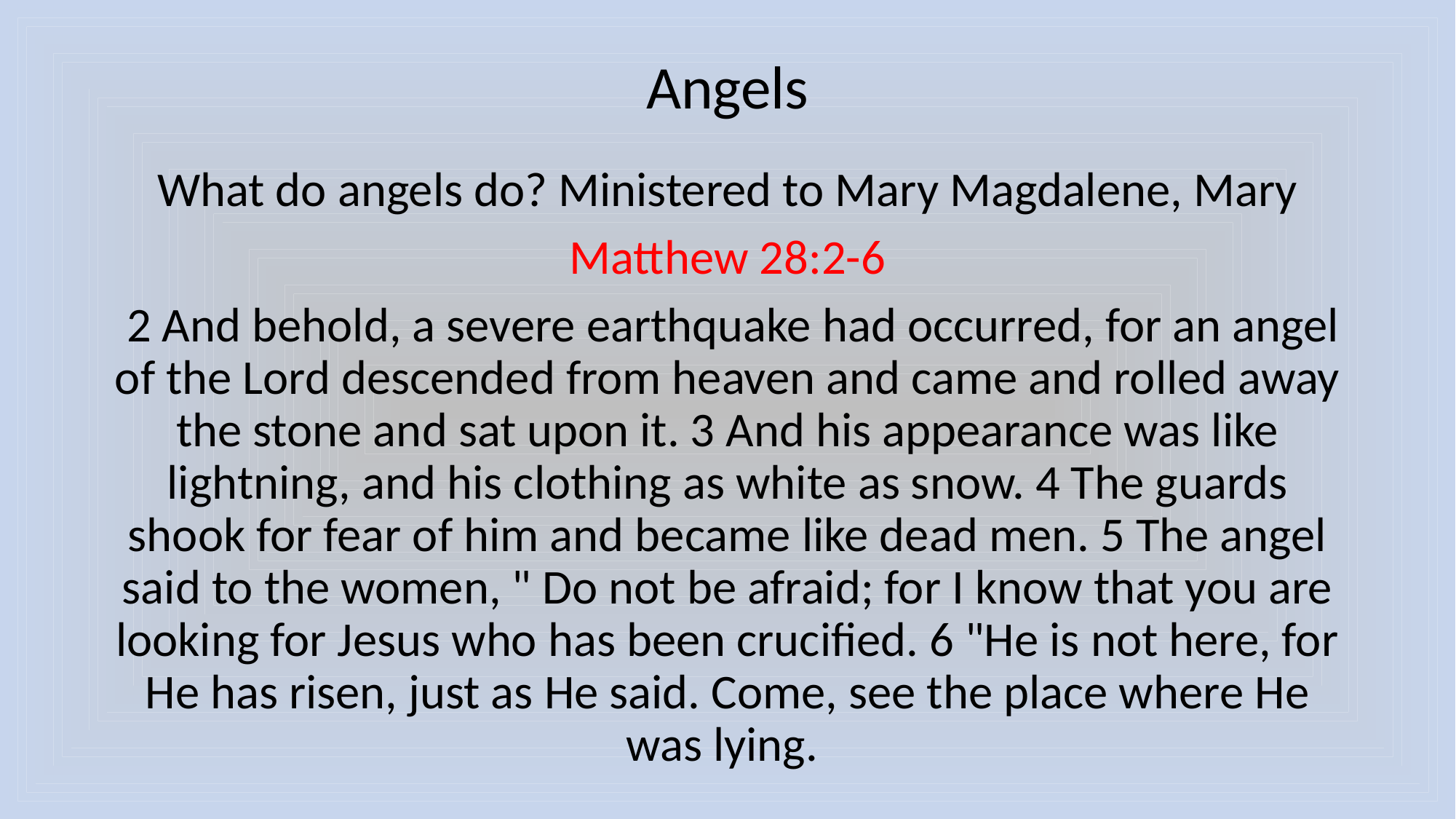

# Angels
What do angels do? Ministered to Mary Magdalene, Mary
Matthew 28:2-6
 2 And behold, a severe earthquake had occurred, for an angel of the Lord descended from heaven and came and rolled away the stone and sat upon it. 3 And his appearance was like lightning, and his clothing as white as snow. 4 The guards shook for fear of him and became like dead men. 5 The angel said to the women, " Do not be afraid; for I know that you are looking for Jesus who has been crucified. 6 "He is not here, for He has risen, just as He said. Come, see the place where He was lying.